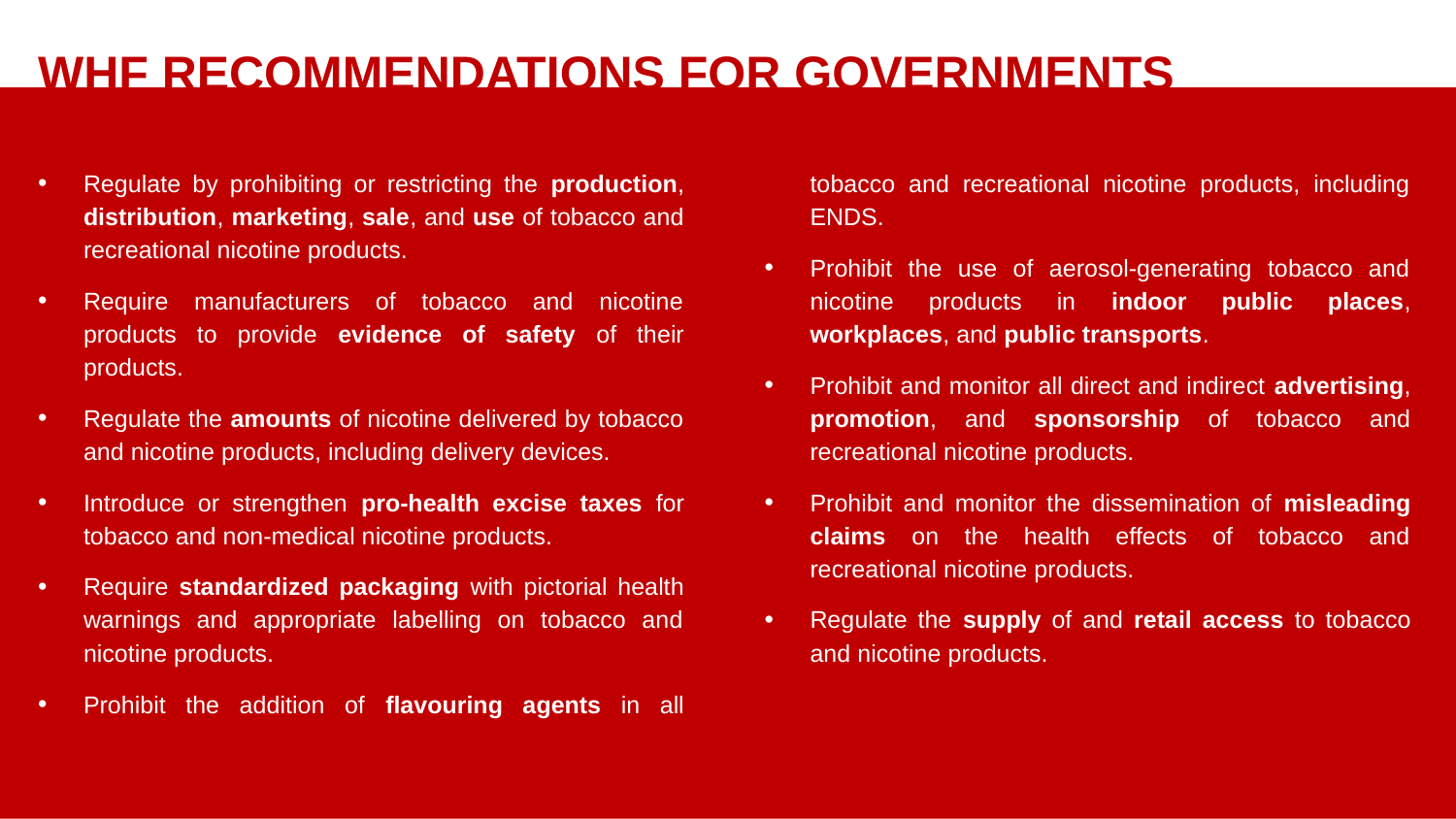

WHF RECOMMENDATIONS FOR GOVERNMENTS
Regulate by prohibiting or restricting the production, distribution, marketing, sale, and use of tobacco and recreational nicotine products.
Require manufacturers of tobacco and nicotine products to provide evidence of safety of their products.
Regulate the amounts of nicotine delivered by tobacco and nicotine products, including delivery devices.
Introduce or strengthen pro-health excise taxes for tobacco and non-medical nicotine products.
Require standardized packaging with pictorial health warnings and appropriate labelling on tobacco and nicotine products.
Prohibit the addition of flavouring agents in all tobacco and recreational nicotine products, including ENDS.
Prohibit the use of aerosol-generating tobacco and nicotine products in indoor public places, workplaces, and public transports.
Prohibit and monitor all direct and indirect advertising, promotion, and sponsorship of tobacco and recreational nicotine products.
Prohibit and monitor the dissemination of misleading claims on the health effects of tobacco and recreational nicotine products.
Regulate the supply of and retail access to tobacco and nicotine products.